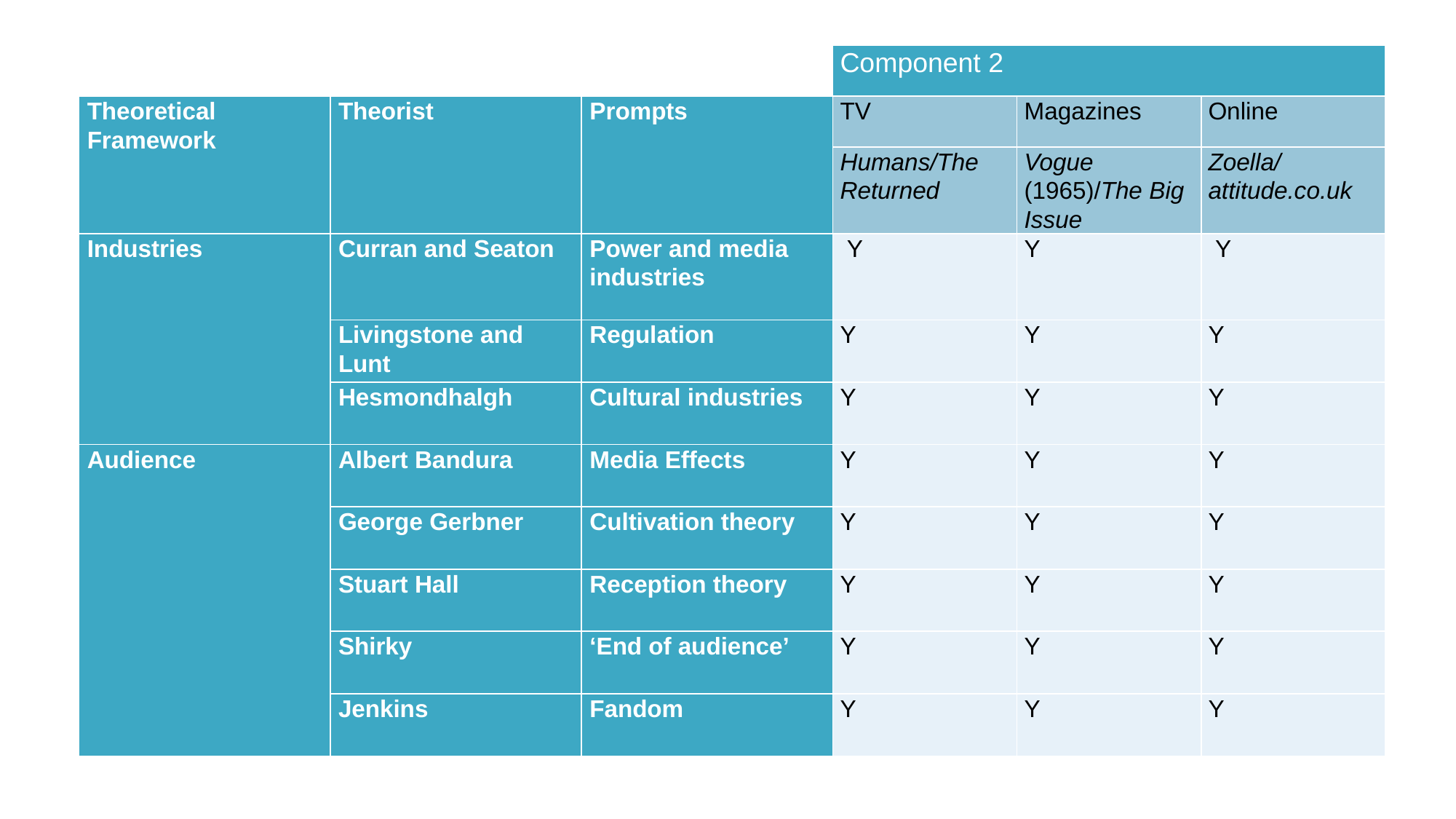

|  |  |  | Component 2 |  |  |
| --- | --- | --- | --- | --- | --- |
| Theoretical Framework | Theorist | Prompts | TV | Magazines | Online |
|  |  |  | Humans/The Returned | Vogue (1965)/The Big Issue | Zoella/ attitude.co.uk |
| Industries | Curran and Seaton | Power and media industries | Y | Y | Y |
|  | Livingstone and Lunt | Regulation | Y | Y | Y |
|  | Hesmondhalgh | Cultural industries | Y | Y | Y |
| Audience | Albert Bandura | Media Effects | Y | Y | Y |
|  | George Gerbner | Cultivation theory | Y | Y | Y |
|  | Stuart Hall | Reception theory | Y | Y | Y |
|  | Shirky | ‘End of audience’ | Y | Y | Y |
|  | Jenkins | Fandom | Y | Y | Y |